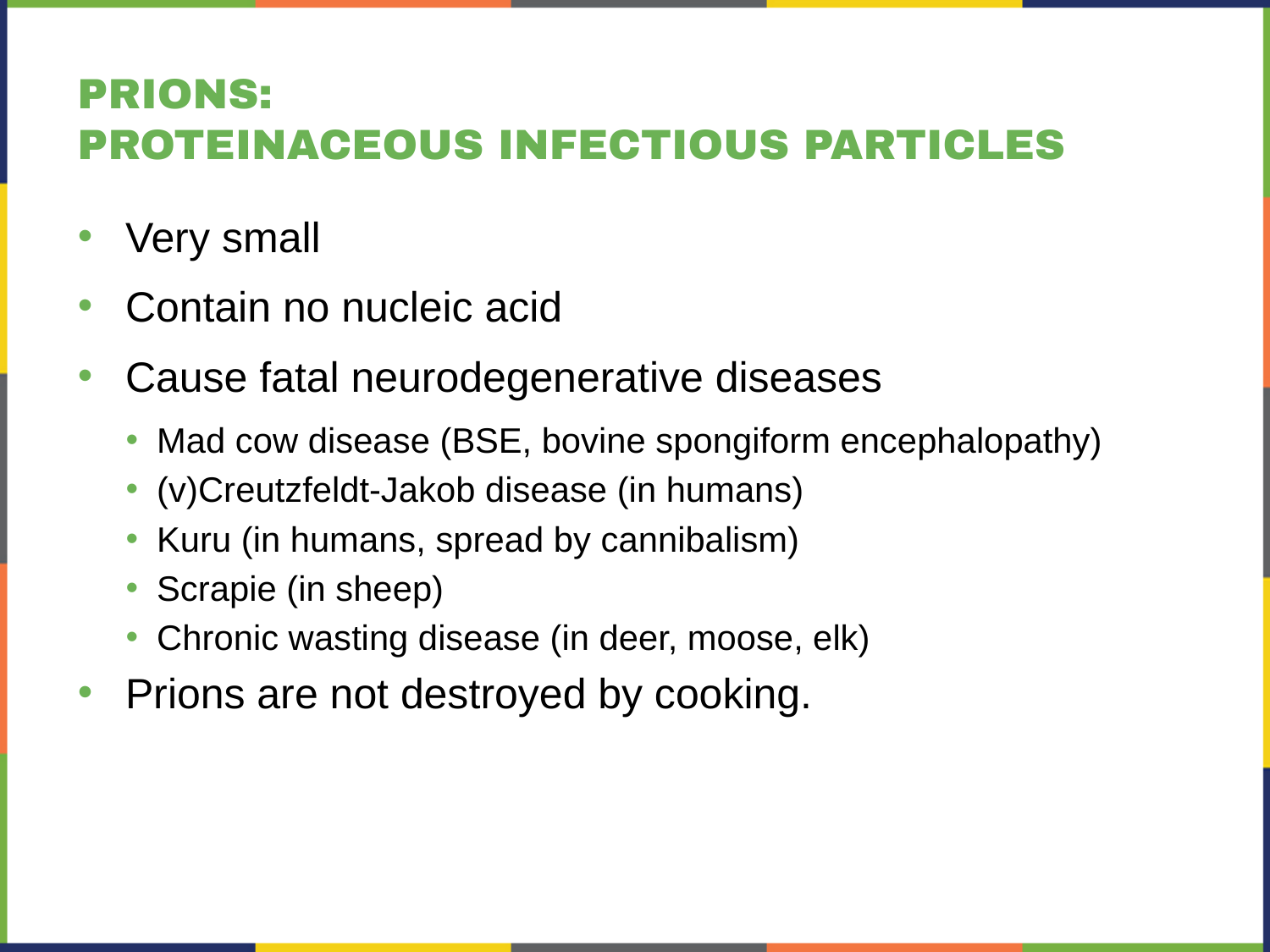

# PRIONS: PROTEINACEOUS INFECTIOUS PARTICLES
Very small
Contain no nucleic acid
Cause fatal neurodegenerative diseases
Mad cow disease (BSE, bovine spongiform encephalopathy)
(v)Creutzfeldt-Jakob disease (in humans)
Kuru (in humans, spread by cannibalism)
Scrapie (in sheep)
Chronic wasting disease (in deer, moose, elk)
Prions are not destroyed by cooking.